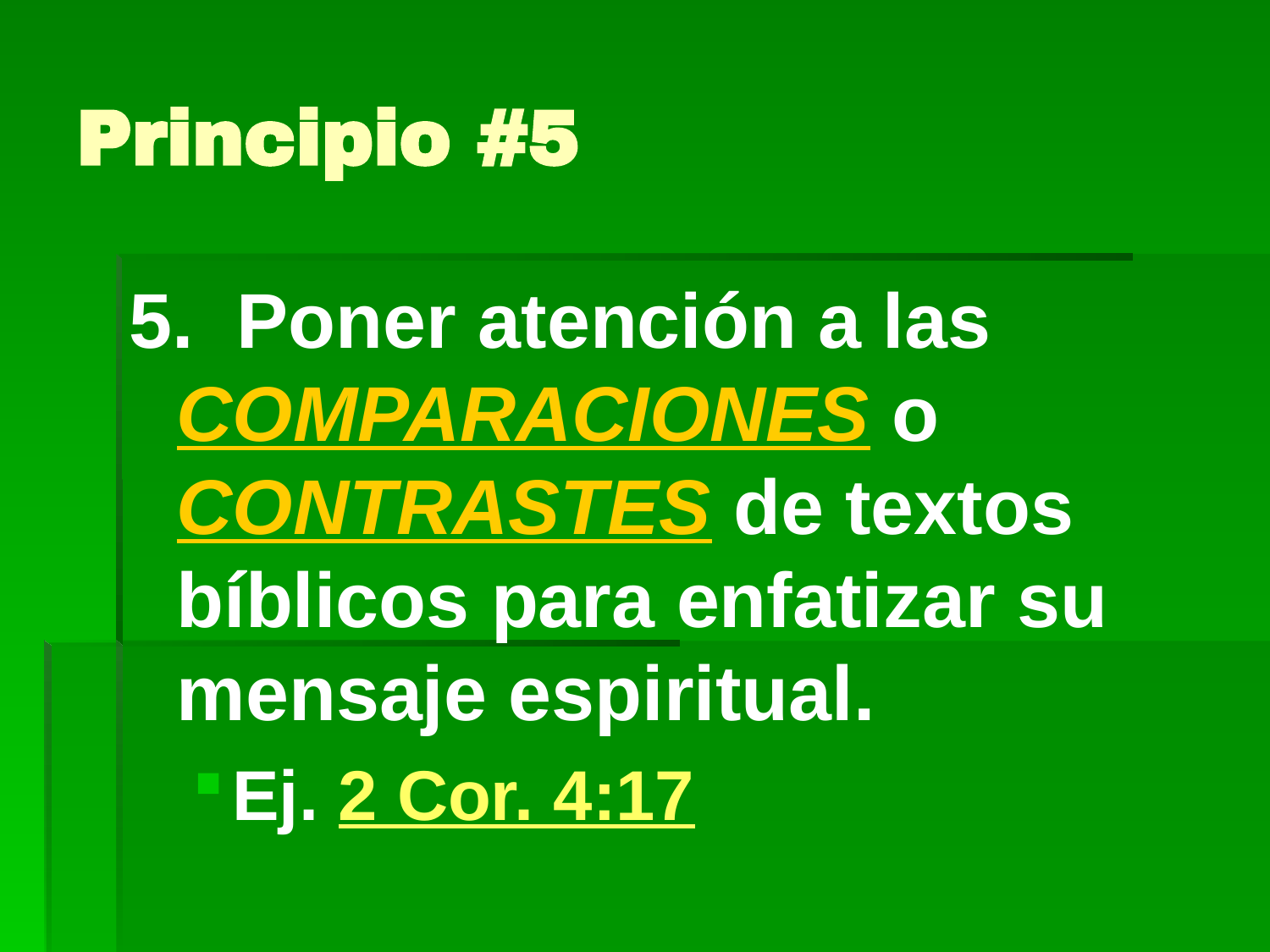

# Principio #5
5.  Poner atención a las COMPARACIONES o CONTRASTES de textos bíblicos para enfatizar su mensaje espiritual.
Ej. 2 Cor. 4:17